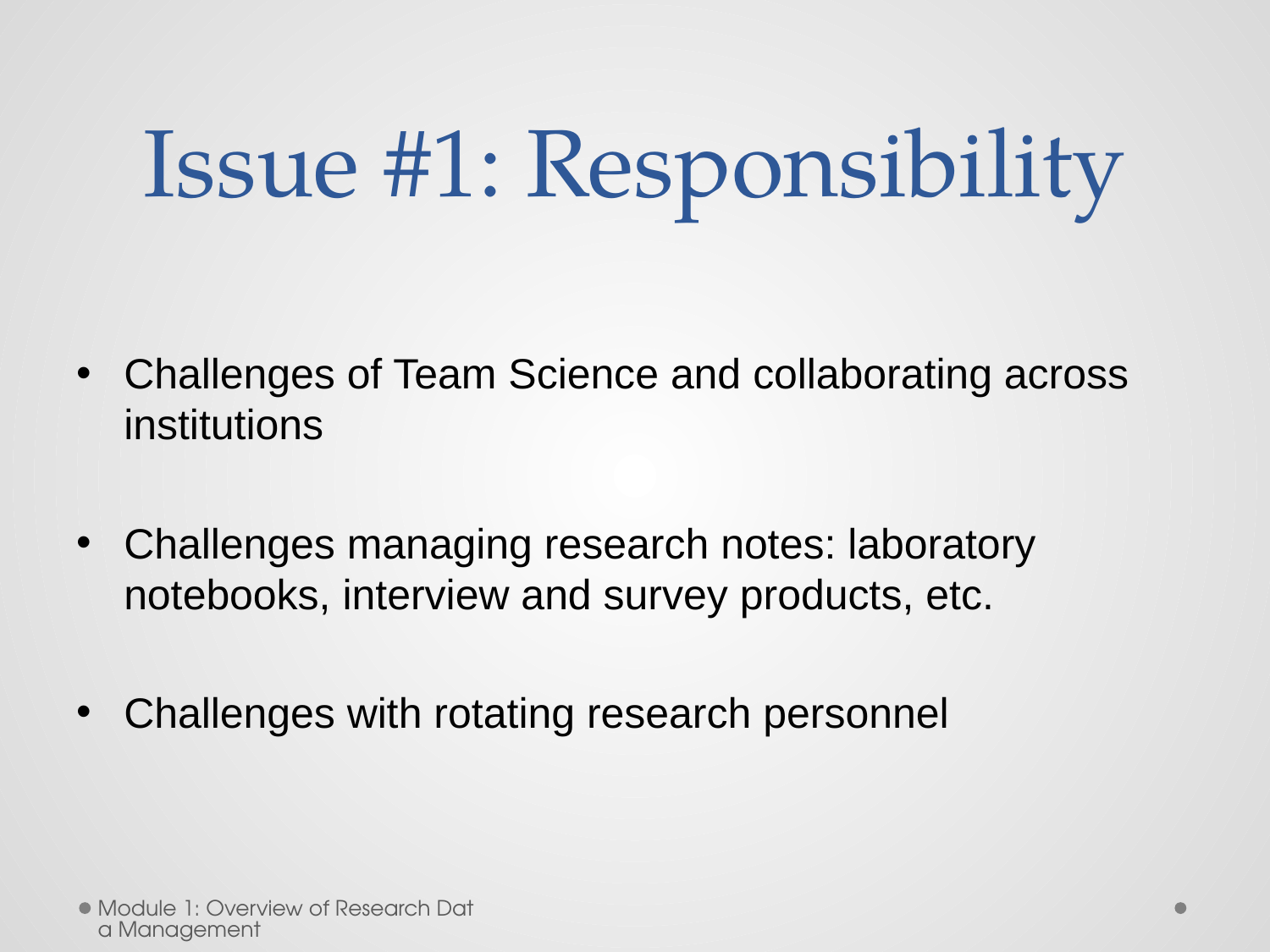

# Issue #1: Responsibility

Challenges of Team Science and collaborating across institutions

Challenges managing research notes: laboratory notebooks, interview and survey products, etc.

Challenges with rotating research personnel

Module 1: Overview of Research Data Management